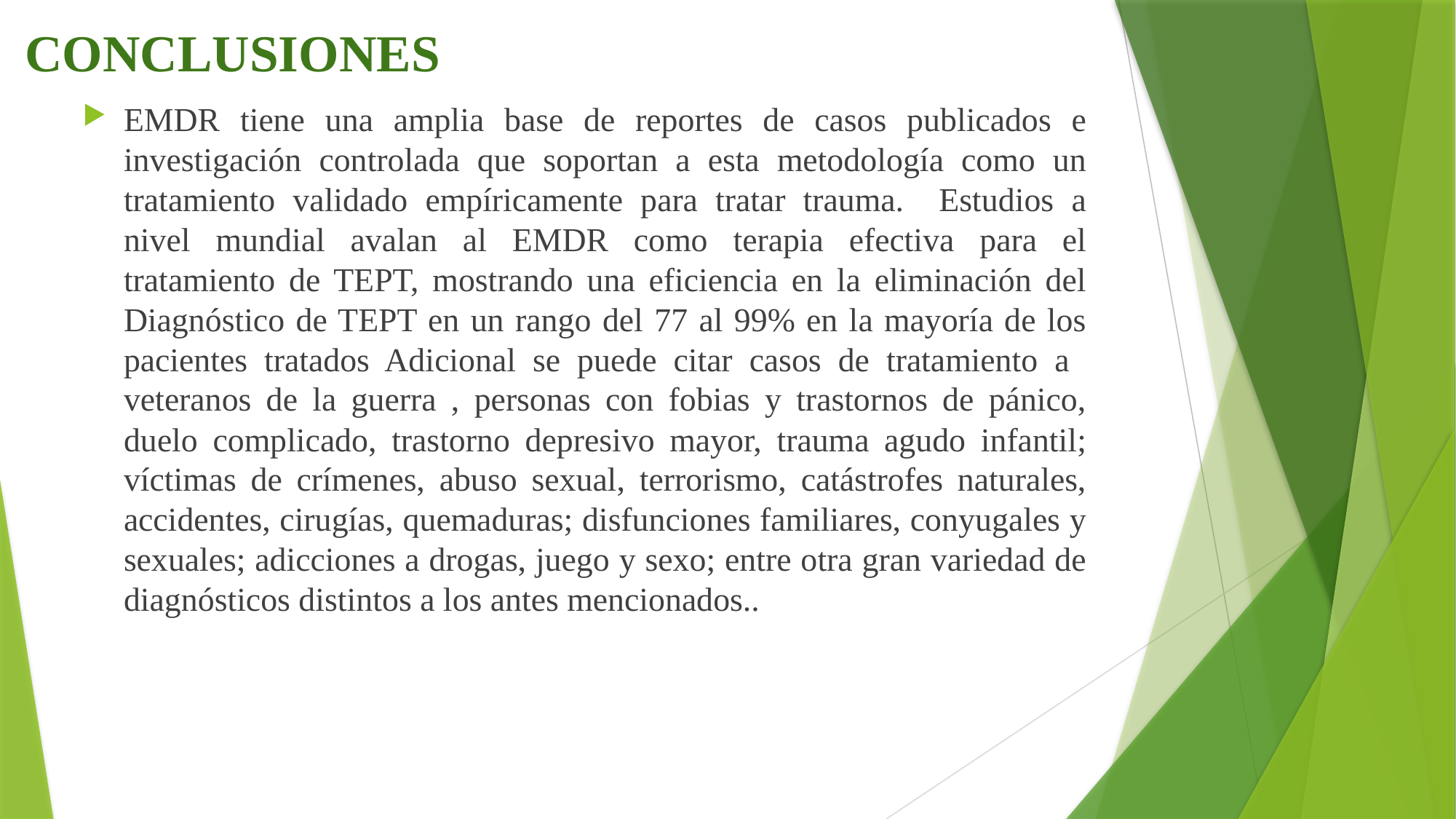

CONCLUSIONES
EMDR tiene una amplia base de reportes de casos publicados e investigación controlada que soportan a esta metodología como un tratamiento validado empíricamente para tratar trauma.  Estudios a nivel mundial avalan al EMDR como terapia efectiva para el tratamiento de TEPT, mostrando una eficiencia en la eliminación del Diagnóstico de TEPT en un rango del 77 al 99% en la mayoría de los pacientes tratados Adicional se puede citar casos de tratamiento a  veteranos de la guerra , personas con fobias y trastornos de pánico, duelo complicado, trastorno depresivo mayor, trauma agudo infantil; víctimas de crímenes, abuso sexual, terrorismo, catástrofes naturales, accidentes, cirugías, quemaduras; disfunciones familiares, conyugales y sexuales; adicciones a drogas, juego y sexo; entre otra gran variedad de diagnósticos distintos a los antes mencionados..